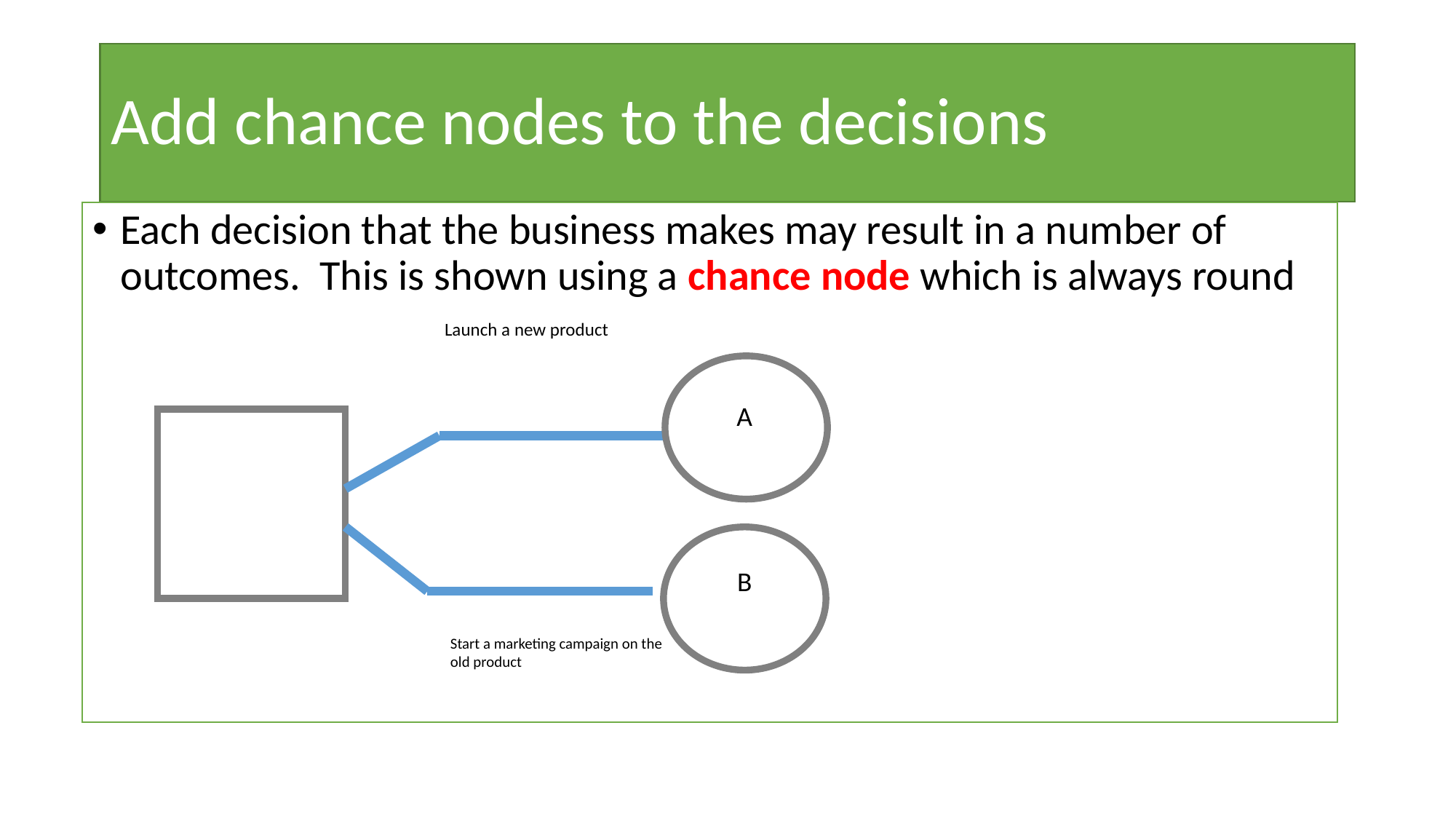

# Add chance nodes to the decisions
Each decision that the business makes may result in a number of outcomes.  This is shown using a chance node which is always round
Launch a new product

A

B
Start a marketing campaign on the old product